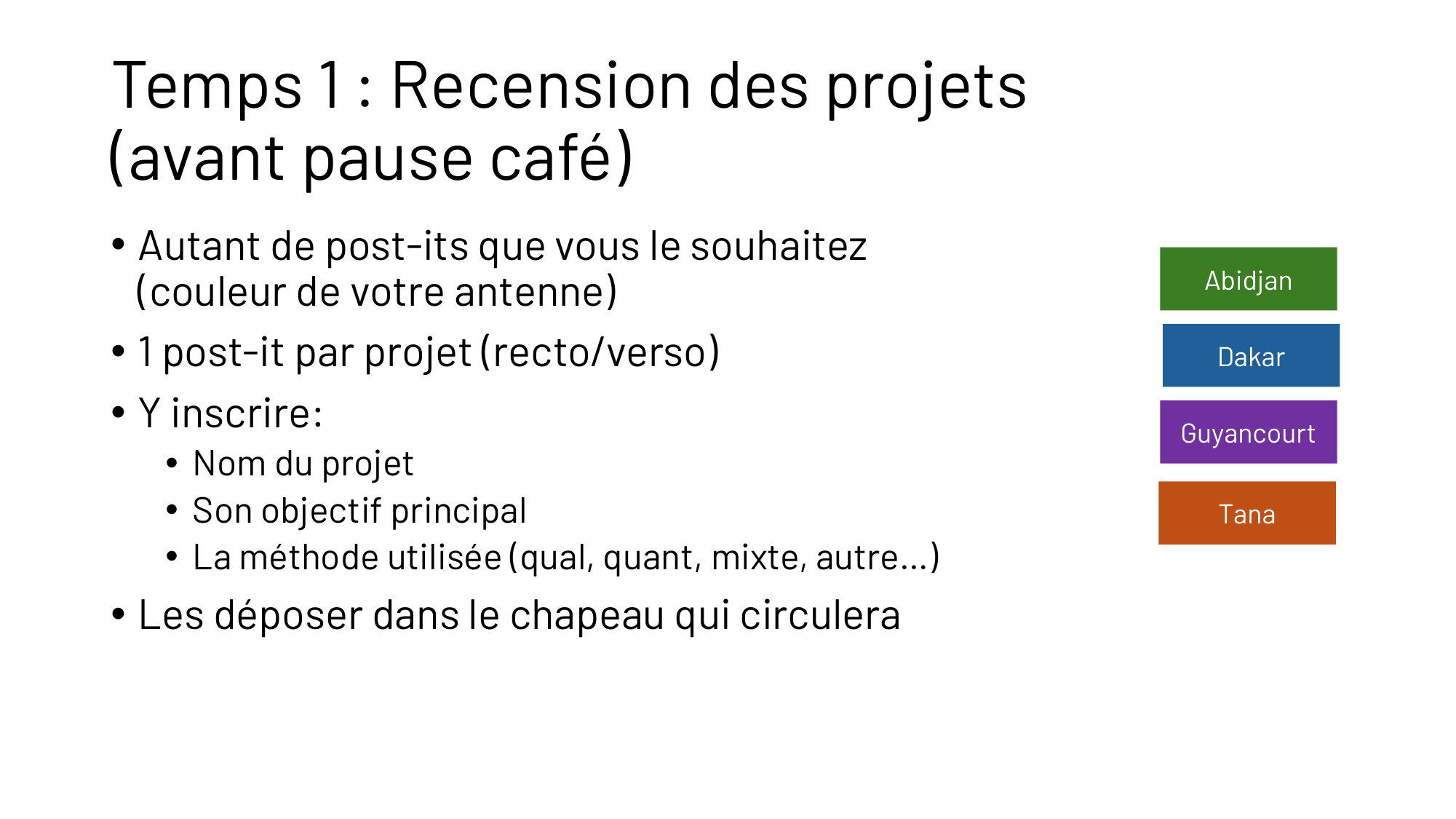

# Temps 1 : Recension des projets (avant pause café)
Autant de post-its que vous le souhaitez
(couleur de votre antenne)
1 post-it par projet (recto/verso)
Y inscrire:
Nom du projet
Son objectif principal
La méthode utilisée (qual, quant, mixte, autre…)
Les déposer dans le chapeau qui circulera

Abidjan
Dakar
Guyancourt
Tana